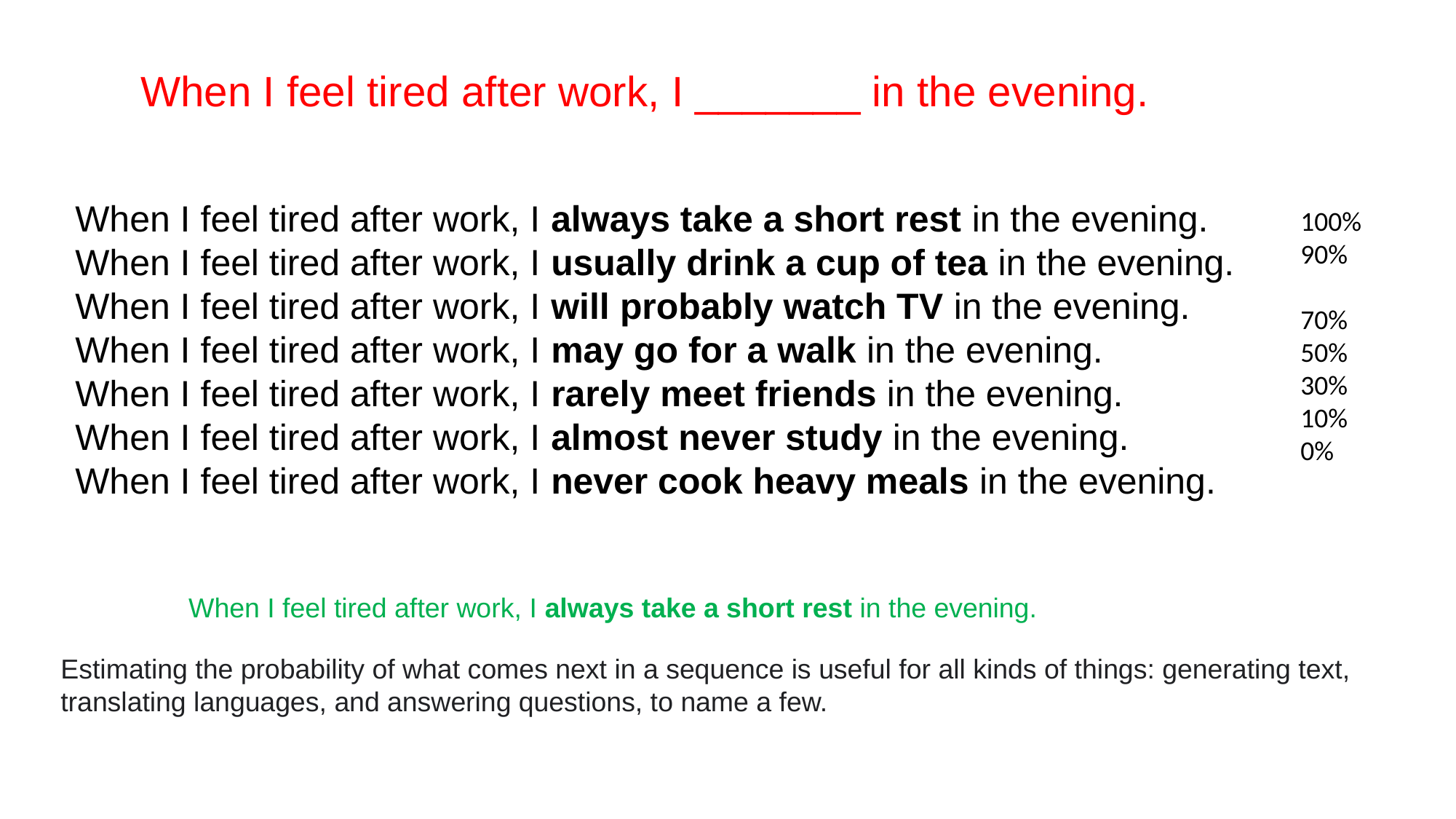

When I feel tired after work, I _______ in the evening.
When I feel tired after work, I always take a short rest in the evening.
When I feel tired after work, I usually drink a cup of tea in the evening.
When I feel tired after work, I will probably watch TV in the evening.
When I feel tired after work, I may go for a walk in the evening.
When I feel tired after work, I rarely meet friends in the evening.
When I feel tired after work, I almost never study in the evening.
When I feel tired after work, I never cook heavy meals in the evening.
100%
90%

70%
50%
30%
10%
0%

When I feel tired after work, I always take a short rest in the evening.
Estimating the probability of what comes next in a sequence is useful for all kinds of things: generating text, translating languages, and answering questions, to name a few.